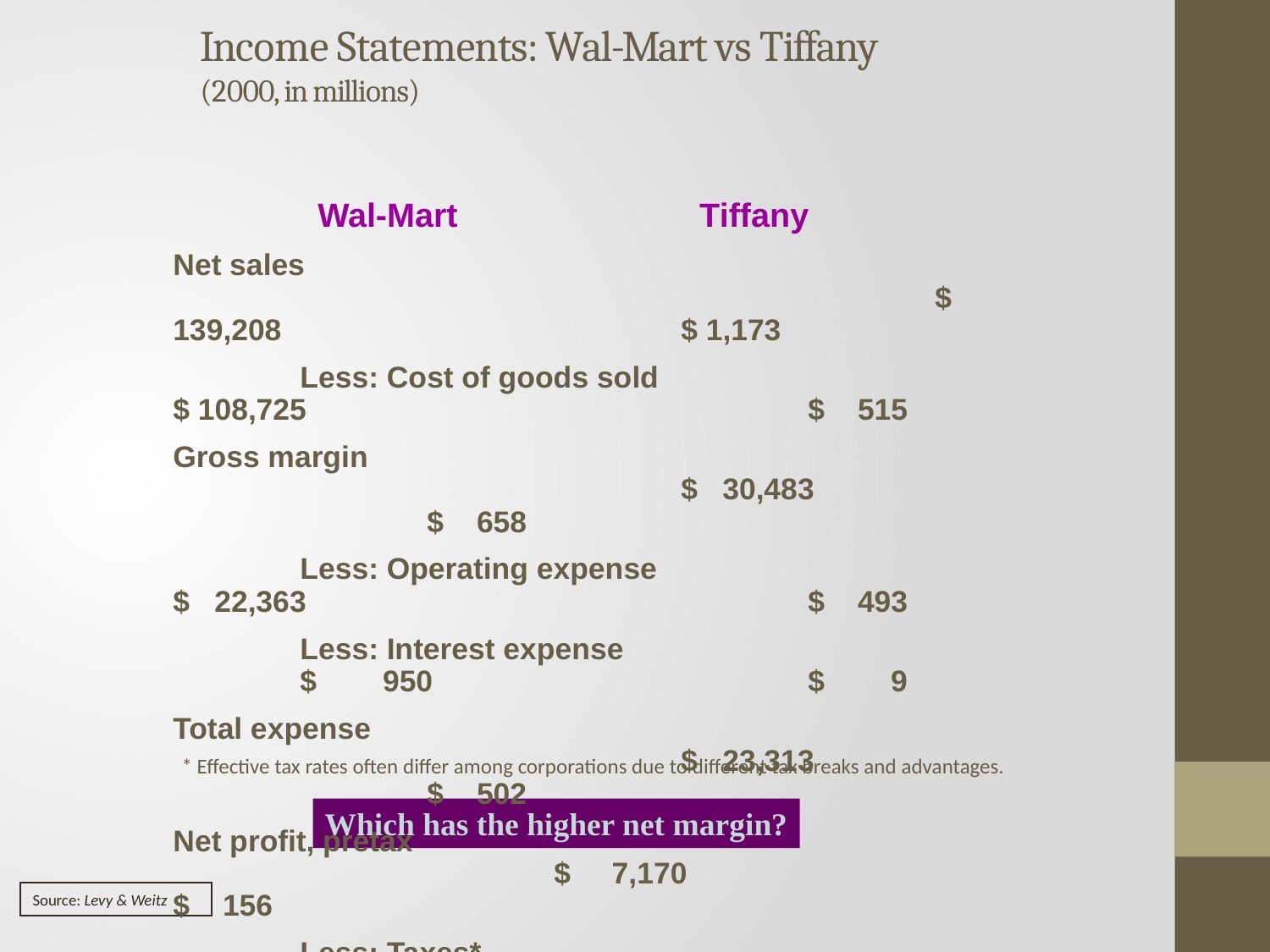

Income Statements: Wal-Mart vs Tiffany
(2000, in millions)
		                         					  Wal-Mart   		  Tiffany
Net sales						 						$ 139,208				$ 1,173
	Less: Cost of goods sold				$ 108,725				$    515
Gross margin										$   30,483			  	$    658
	Less: Operating expense				$   22,363		  		$    493
	Less: Interest expense					$        950		      	$        9
Total expense										$   23,313		 		$    502
Net profit, pretax									$     7,170	    		$    156
	Less: Taxes*										$     2,740     			$      66
Tax rate														38.21%		        42.31%
Net profit after tax								$     4,430				$   	 90

* Effective tax rates often differ among corporations due to different tax breaks and advantages.
Which has the higher net margin?

Source: Levy & Weitz